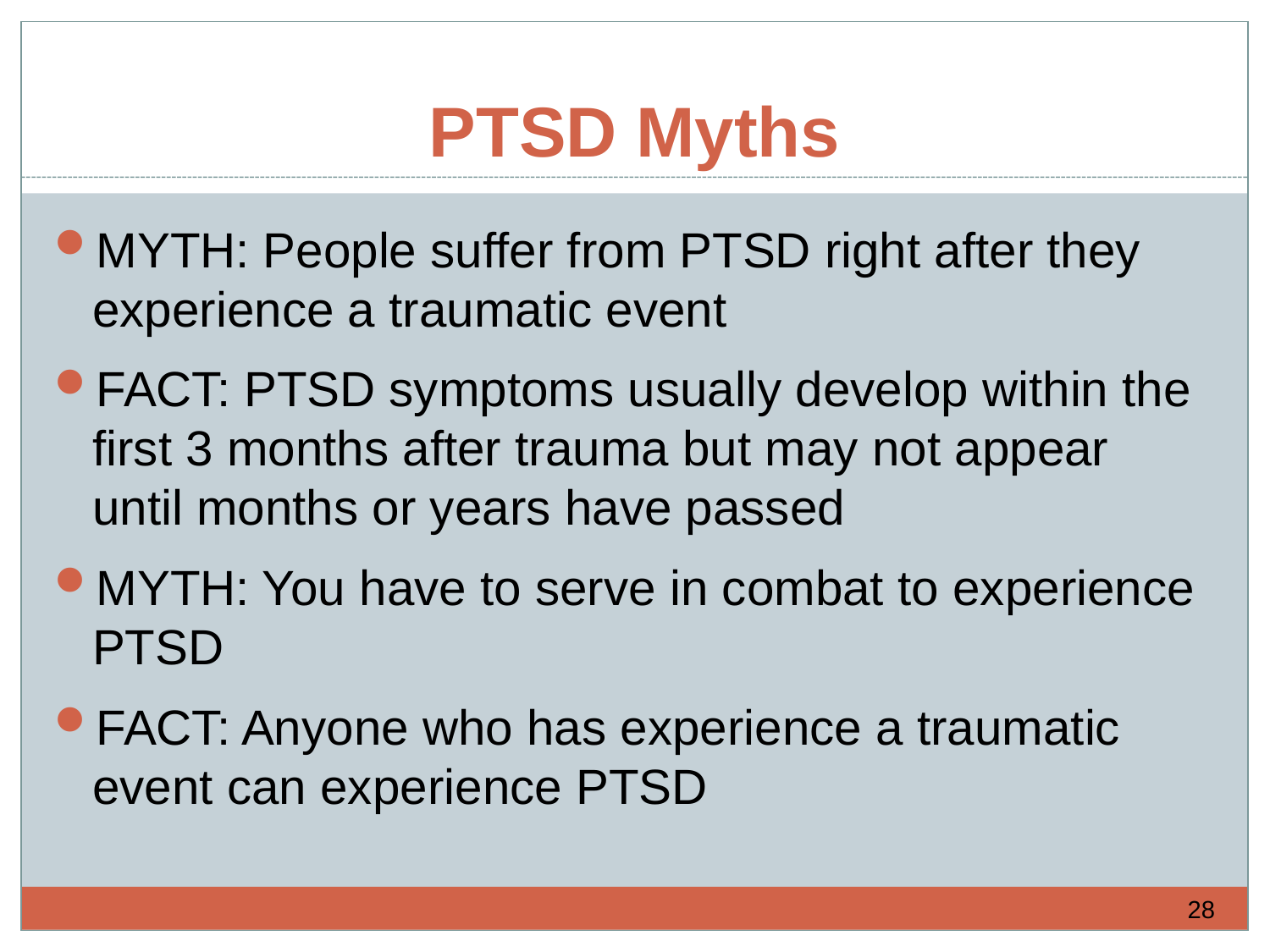

# PTSD Myths
MYTH: People suffer from PTSD right after they experience a traumatic event
FACT: PTSD symptoms usually develop within the first 3 months after trauma but may not appear until months or years have passed
MYTH: You have to serve in combat to experience PTSD
FACT: Anyone who has experience a traumatic event can experience PTSD